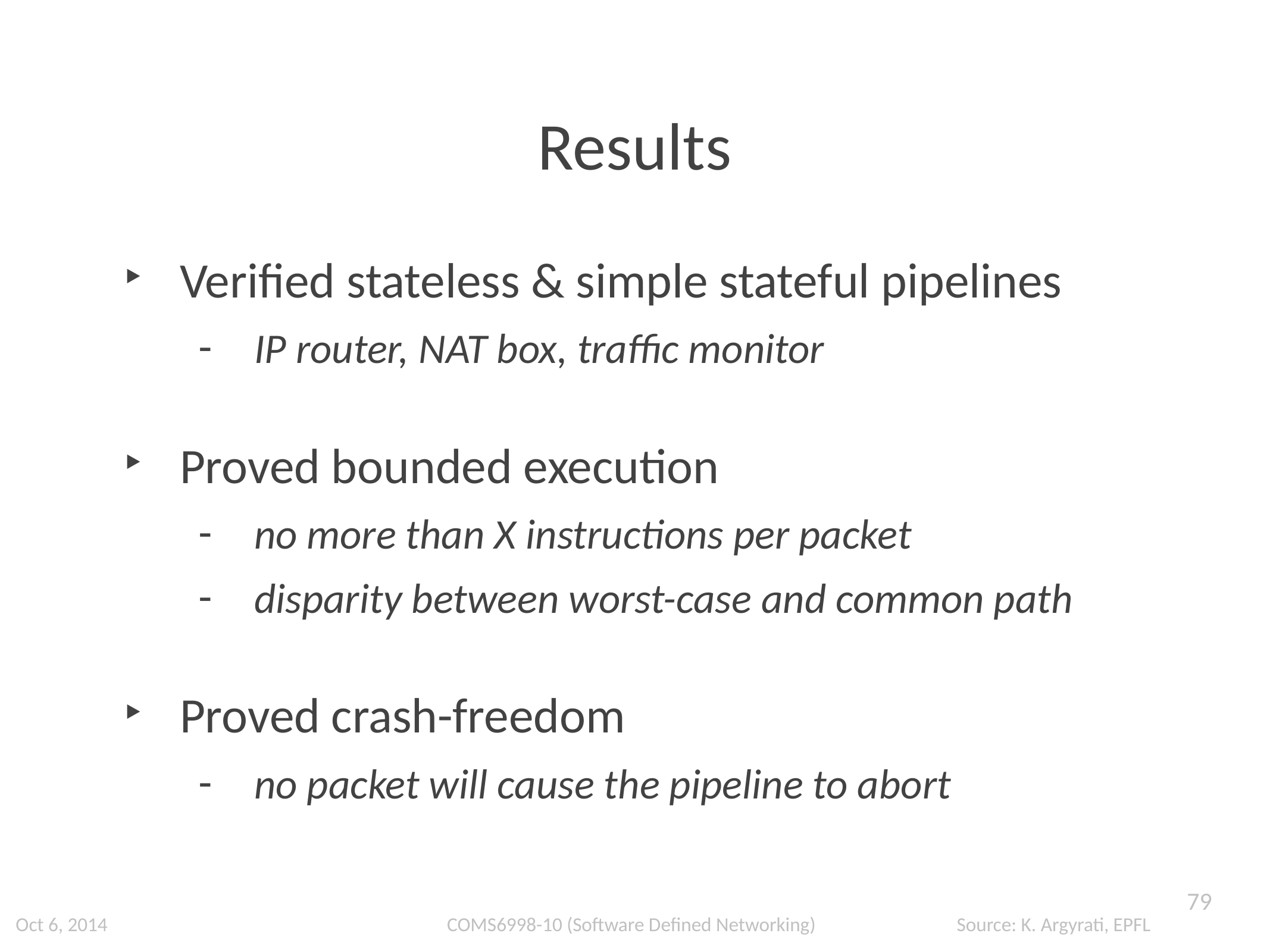

# Results
Verified stateless & simple stateful pipelines
IP router, NAT box, traffic monitor
Proved bounded execution
no more than X instructions per packet
disparity between worst-case and common path
Proved crash-freedom
no packet will cause the pipeline to abort
79